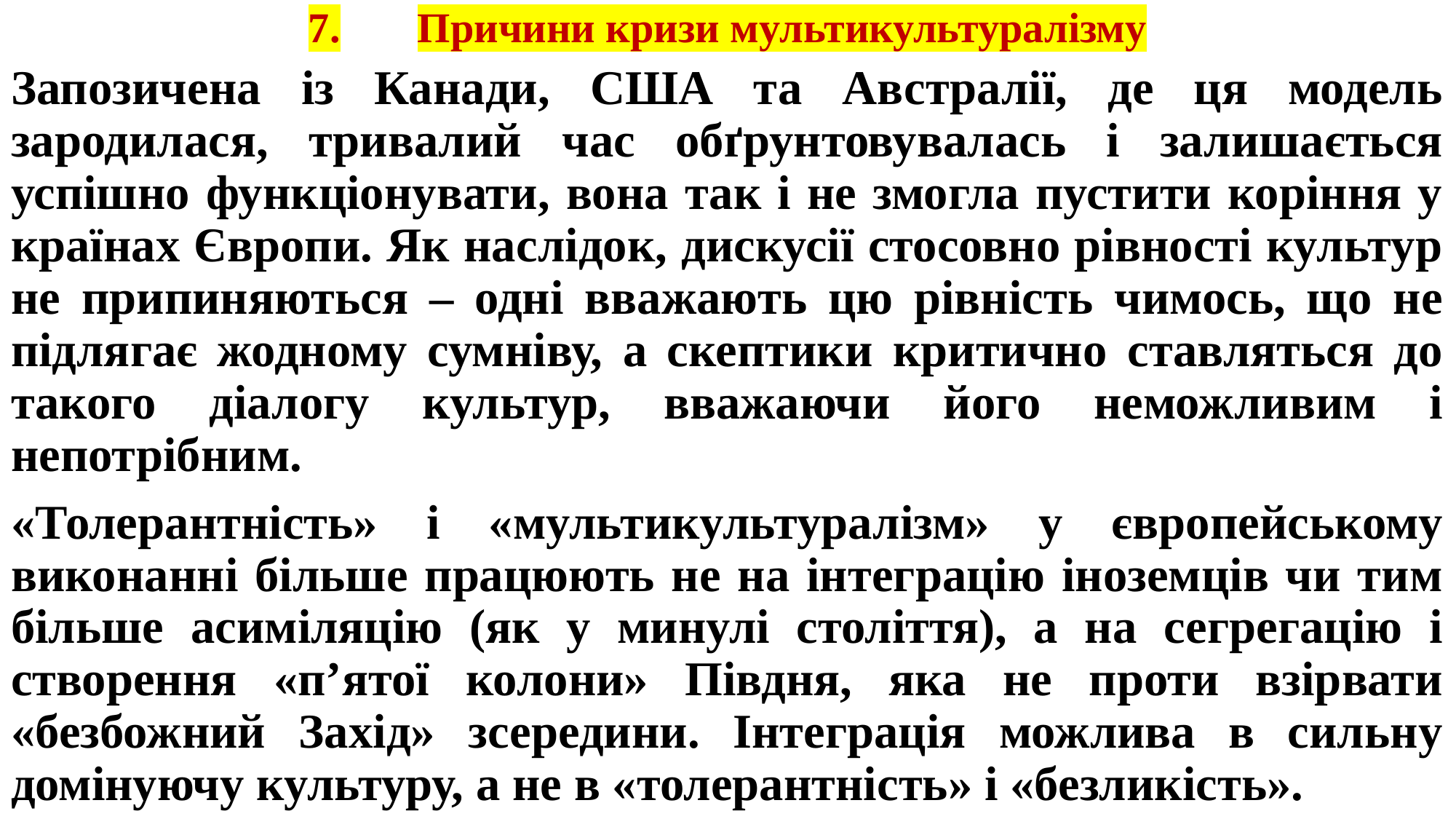

# 7.	Причини кризи мультикультуралізму
Запозичена із Канади, США та Австралії, де ця модель зародилася, тривалий час обґрунтовувалась і залишається успішно функціонувати, вона так і не змогла пустити коріння у країнах Європи. Як наслідок, дискусії стосовно рівності культур не припиняються – одні вважають цю рівність чимось, що не підлягає жодному сумніву, а скептики критично ставляться до такого діалогу культур, вважаючи його неможливим і непотрібним.
«Толерантність» і «мультикультуралізм» у європейському виконанні більше працюють не на інтеграцію іноземців чи тим більше асиміляцію (як у минулі століття), а на сегрегацію і створення «п’ятої колони» Півдня, яка не проти взірвати «безбожний Захід» зсередини. Інтеграція можлива в сильну домінуючу культуру, а не в «толерантність» і «безликість».